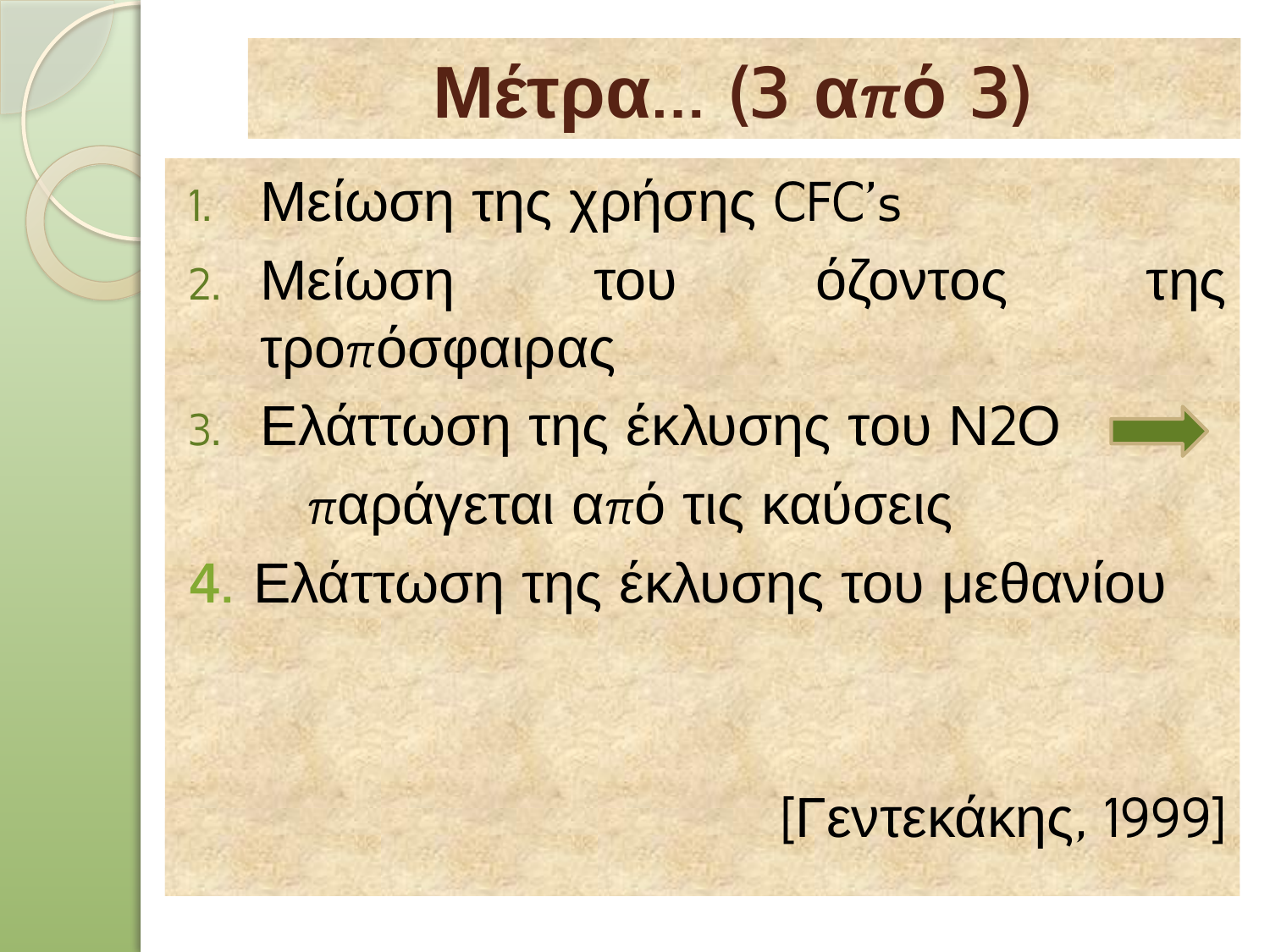

# Μέτρα… (3 από 3)
Μείωση της χρήσης CFC’s
Μείωση του όζοντος της τροπόσφαιρας
Ελάττωση της έκλυσης του Ν2Ο
       παράγεται από τις καύσεις
4. Ελάττωση της έκλυσης του μεθανίου

[Γεντεκάκης, 1999]